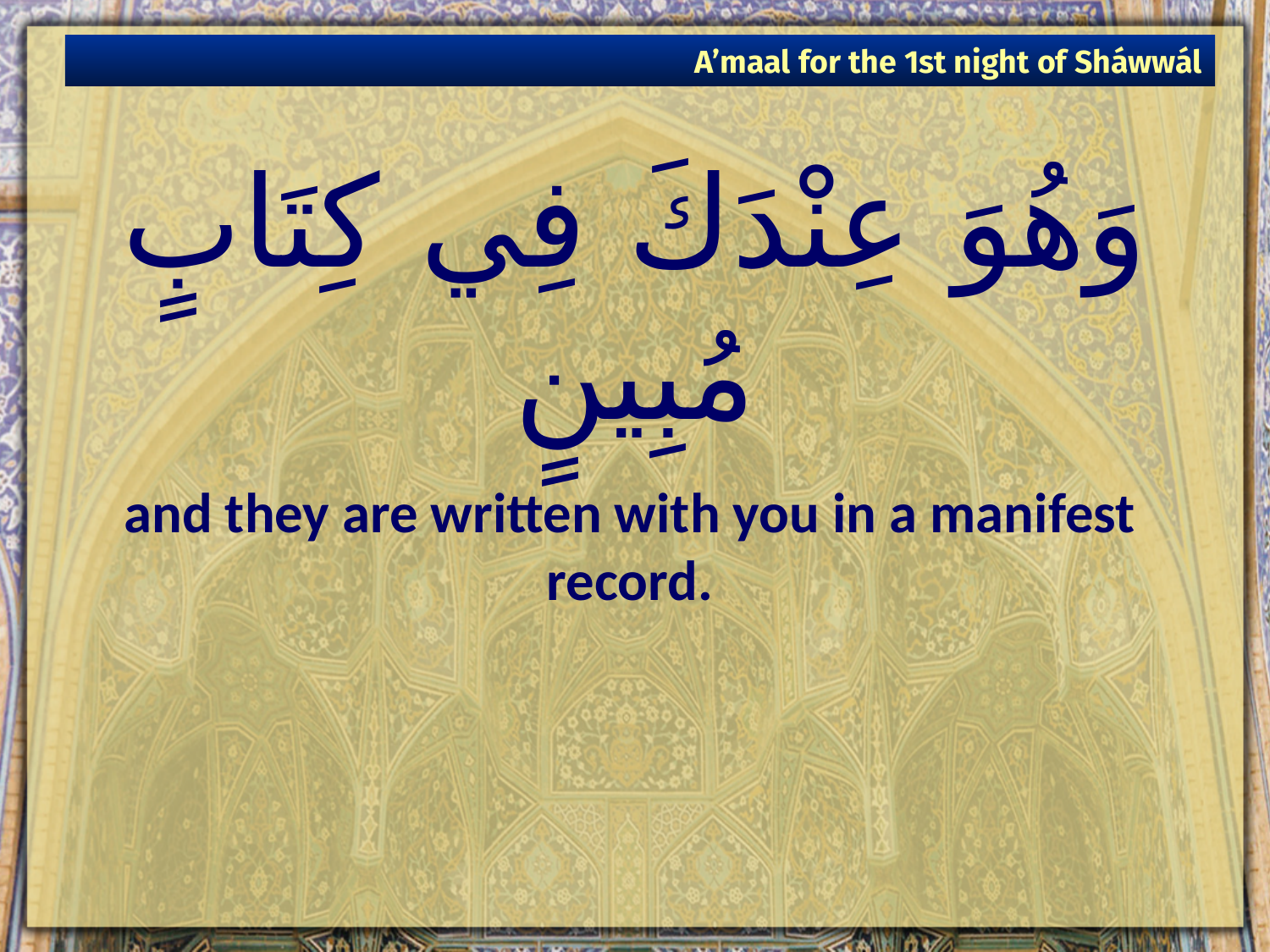

A’maal for the 1st night of Sháwwál
# وَهُوَ عِنْدَكَ فِي كِتَابٍ مُبِينٍ
and they are written with you in a manifest record.